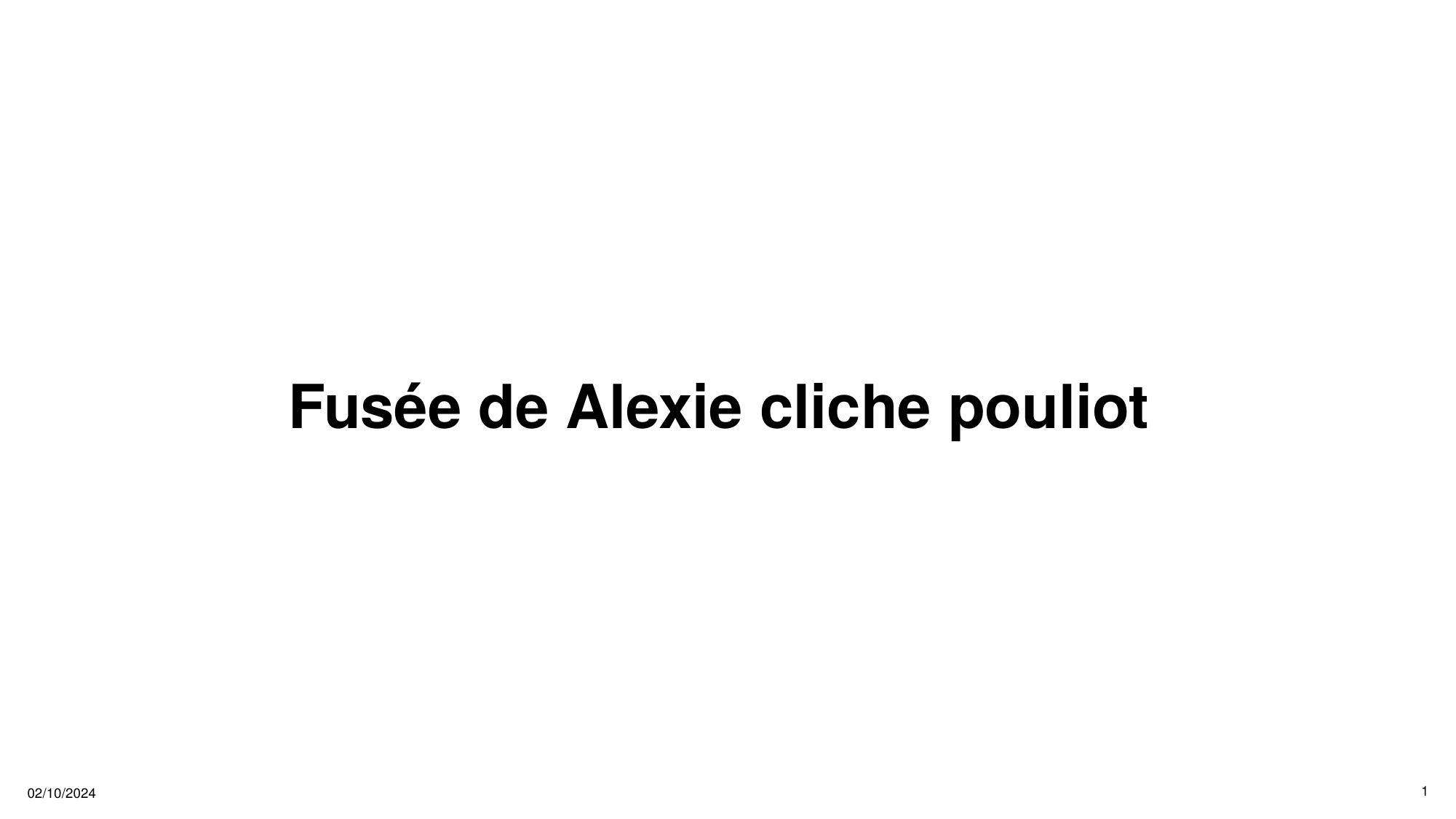

# Fusée de Alexie cliche pouliot

02/10/2024

1